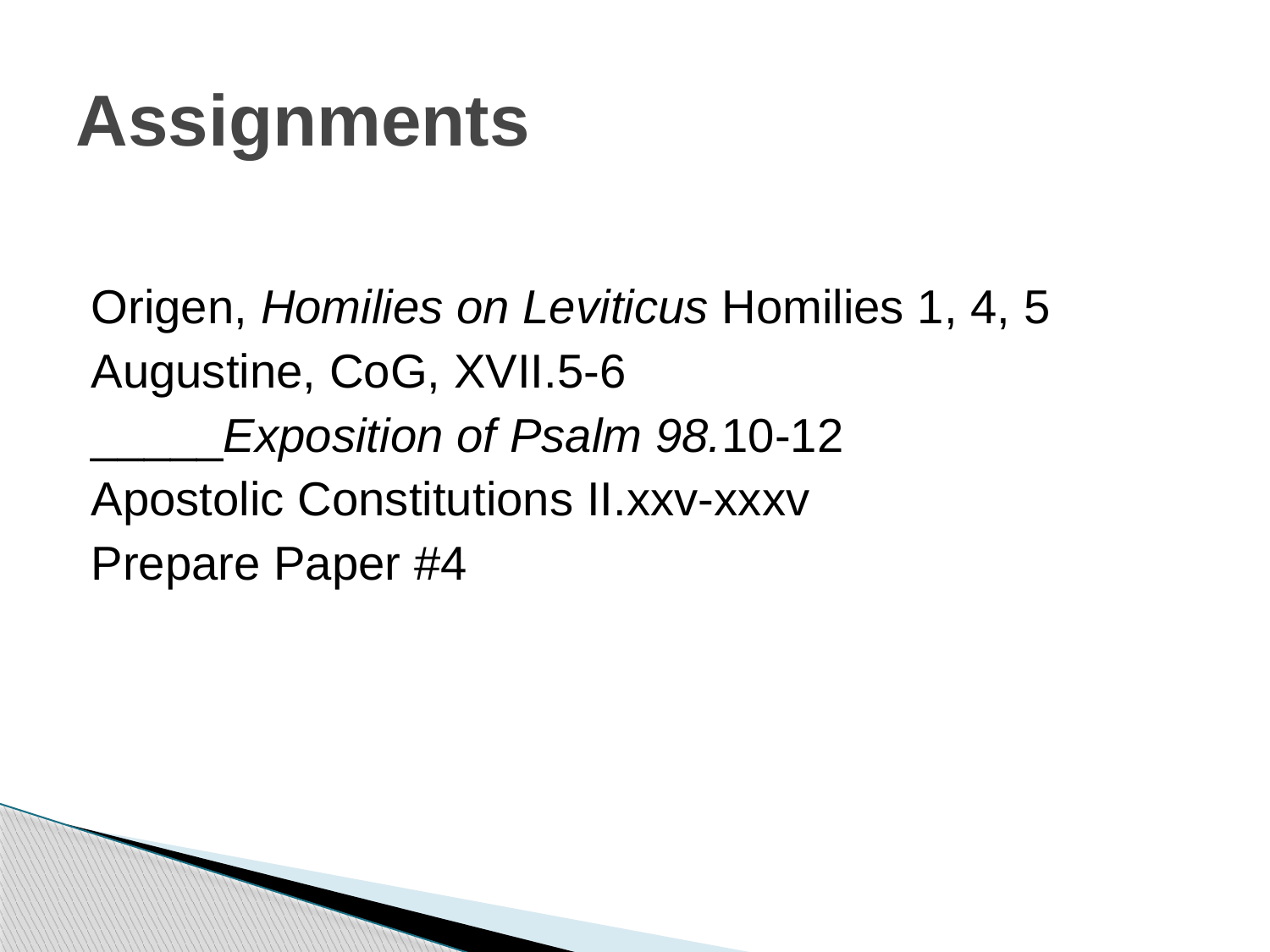

# Assignments

Origen, Homilies on Leviticus Homilies 1, 4, 5
Augustine, CoG, XVII.5-6
_____Exposition of Psalm 98.10-12
Apostolic Constitutions II.xxv-xxxv
Prepare Paper #4